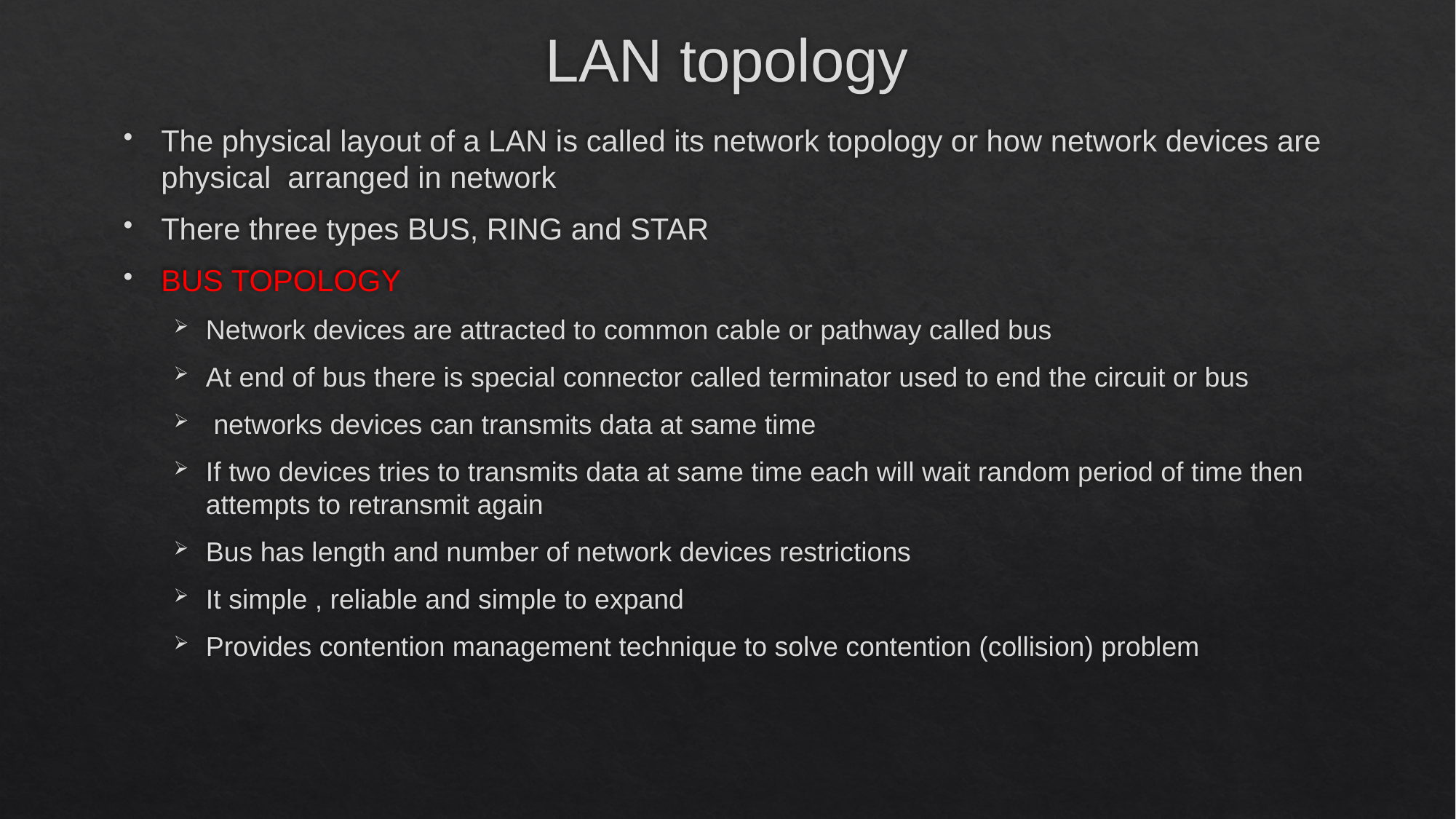

# LAN topology
The physical layout of a LAN is called its network topology or how network devices are physical  arranged in network
There three types BUS, RING and STAR
BUS TOPOLOGY
Network devices are attracted to common cable or pathway called bus
At end of bus there is special connector called terminator used to end the circuit or bus
 networks devices can transmits data at same time
If two devices tries to transmits data at same time each will wait random period of time then attempts to retransmit again
Bus has length and number of network devices restrictions
It simple , reliable and simple to expand
Provides contention management technique to solve contention (collision) problem